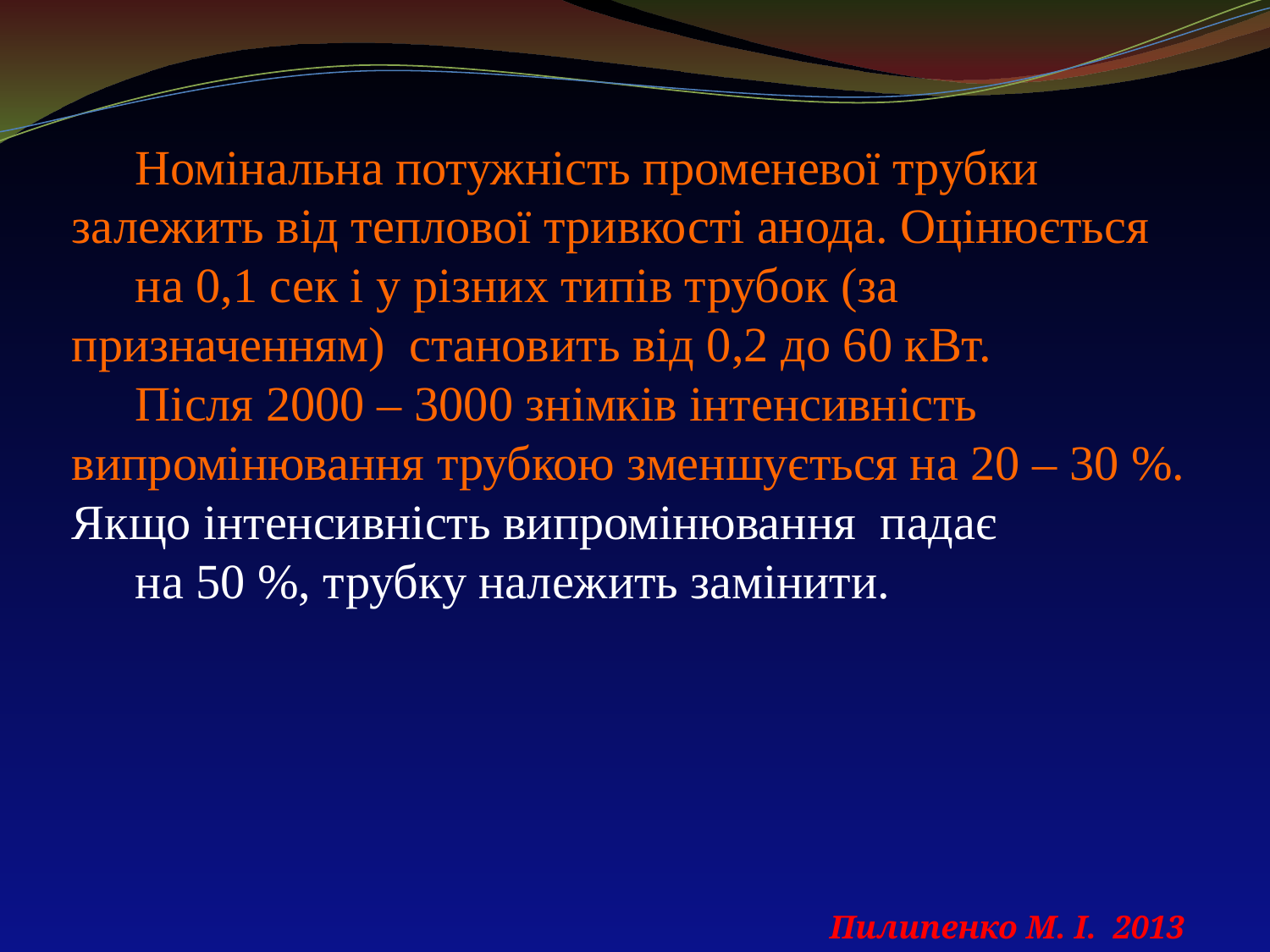

Номінальна потужність променевої трубки залежить від теплової тривкості анода. Оцінюється
на 0,1 сек і у різних типів трубок (за призначенням)  становить від 0,2 до 60 кВт.
Після 2000 – 3000 знімків інтенсивність  випромінювання трубкою зменшується на 20 – 30 %. Якщо інтенсивність випромінювання  падає
на 50 %, трубку належить замінити.

Пилипенко М. І.  2013